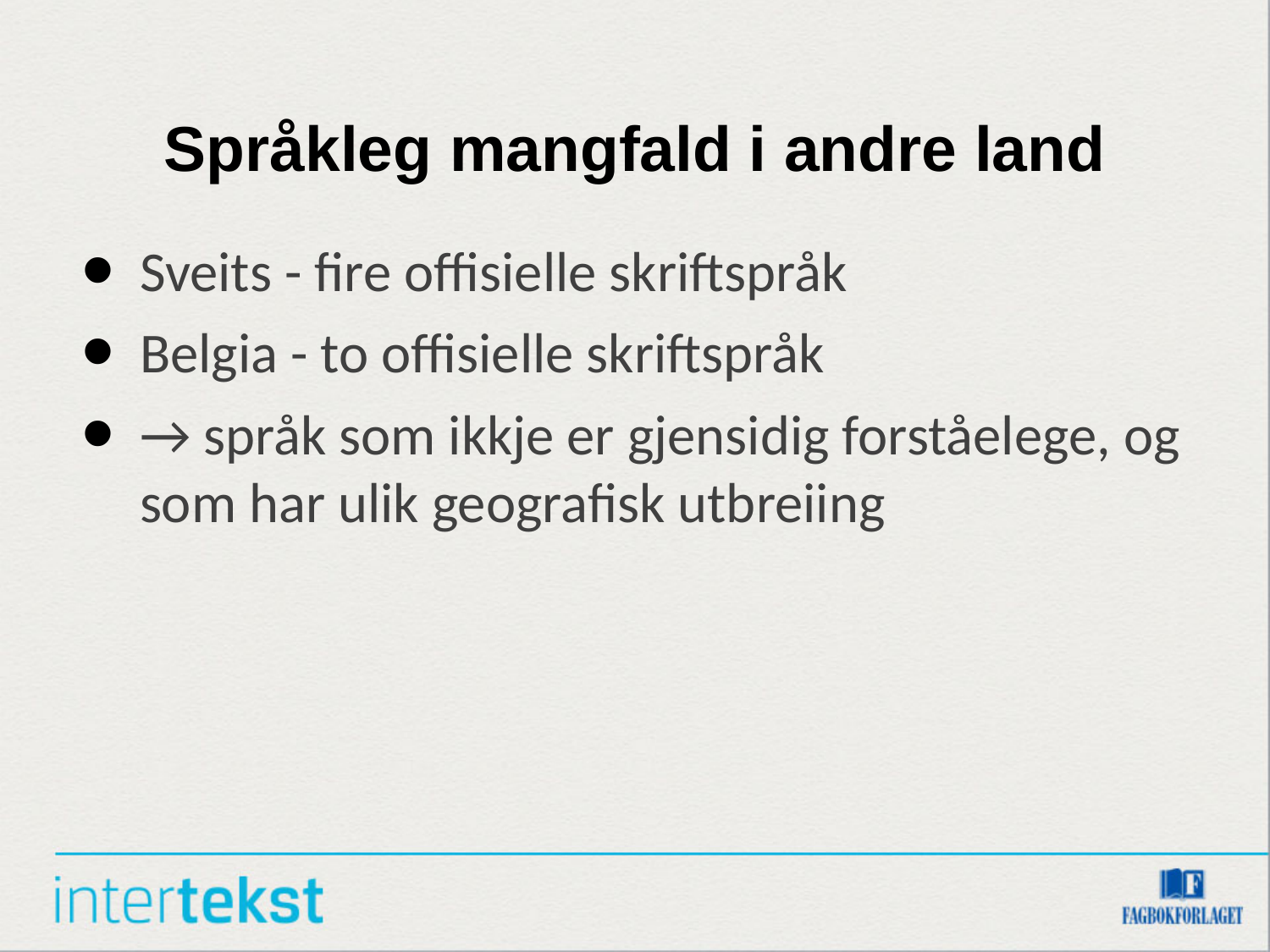

# Språkleg mangfald i andre land
Sveits - fire offisielle skriftspråk
Belgia - to offisielle skriftspråk
→ språk som ikkje er gjensidig forståelege, og som har ulik geografisk utbreiing